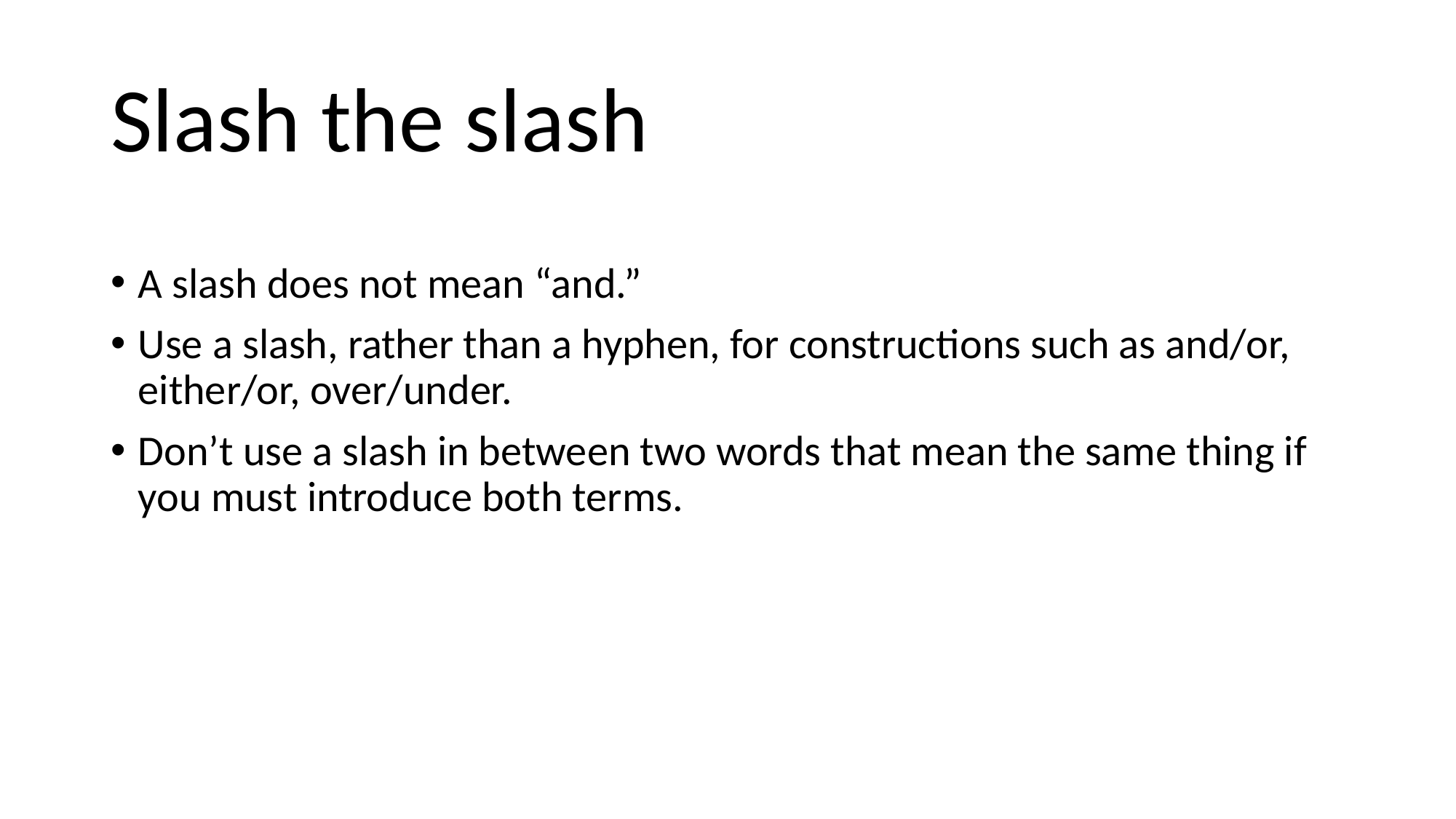

# Slash the slash
A slash does not mean “and.”
Use a slash, rather than a hyphen, for constructions such as and/or, either/or, over/under.
Don’t use a slash in between two words that mean the same thing if you must introduce both terms.